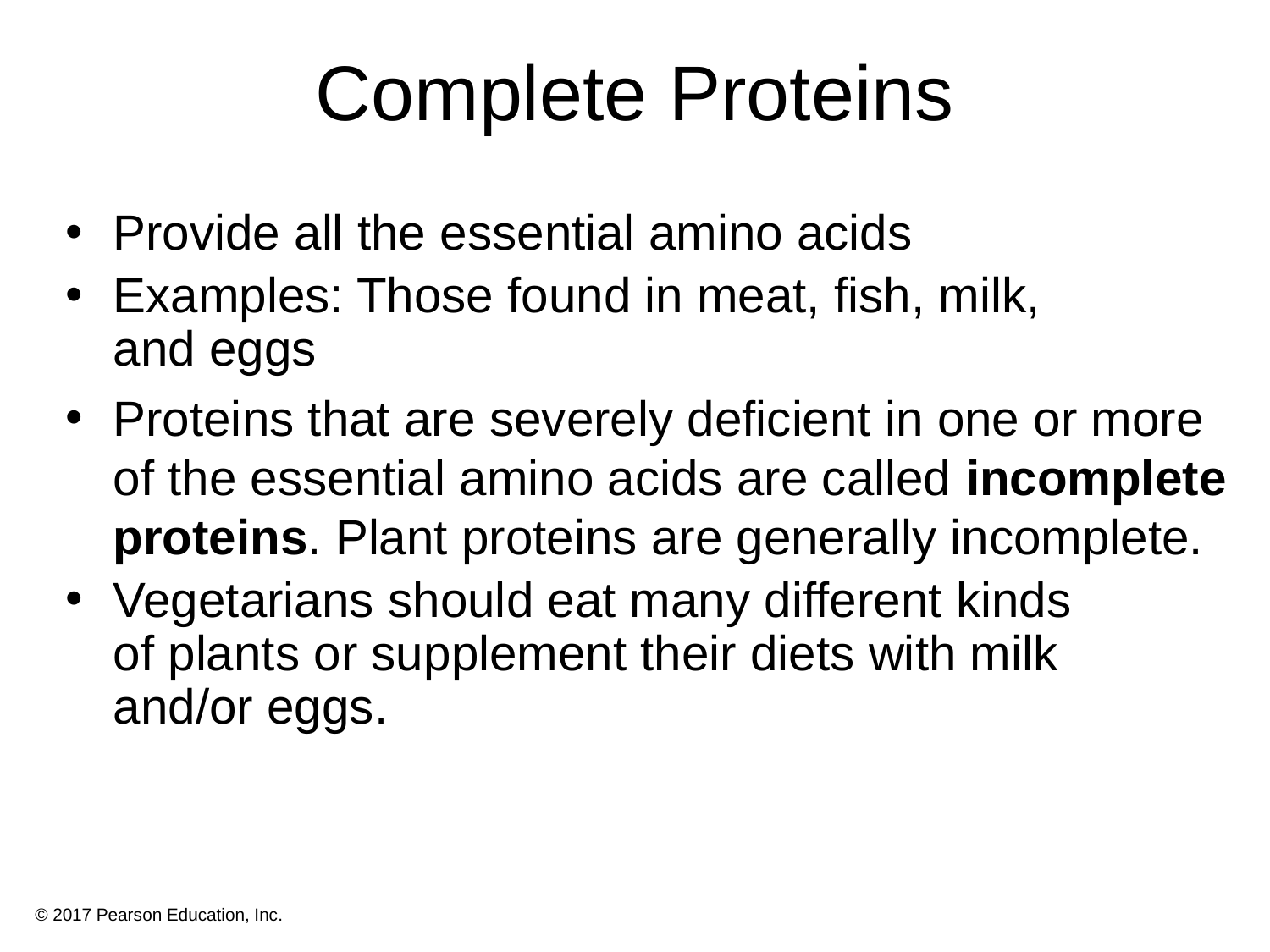

# Complete Proteins
Provide all the essential amino acids
Examples: Those found in meat, fish, milk,
and eggs
Proteins that are severely deficient in one or more of the essential amino acids are called incomplete proteins. Plant proteins are generally incomplete.
Vegetarians should eat many different kinds
of plants or supplement their diets with milk
and/or eggs.